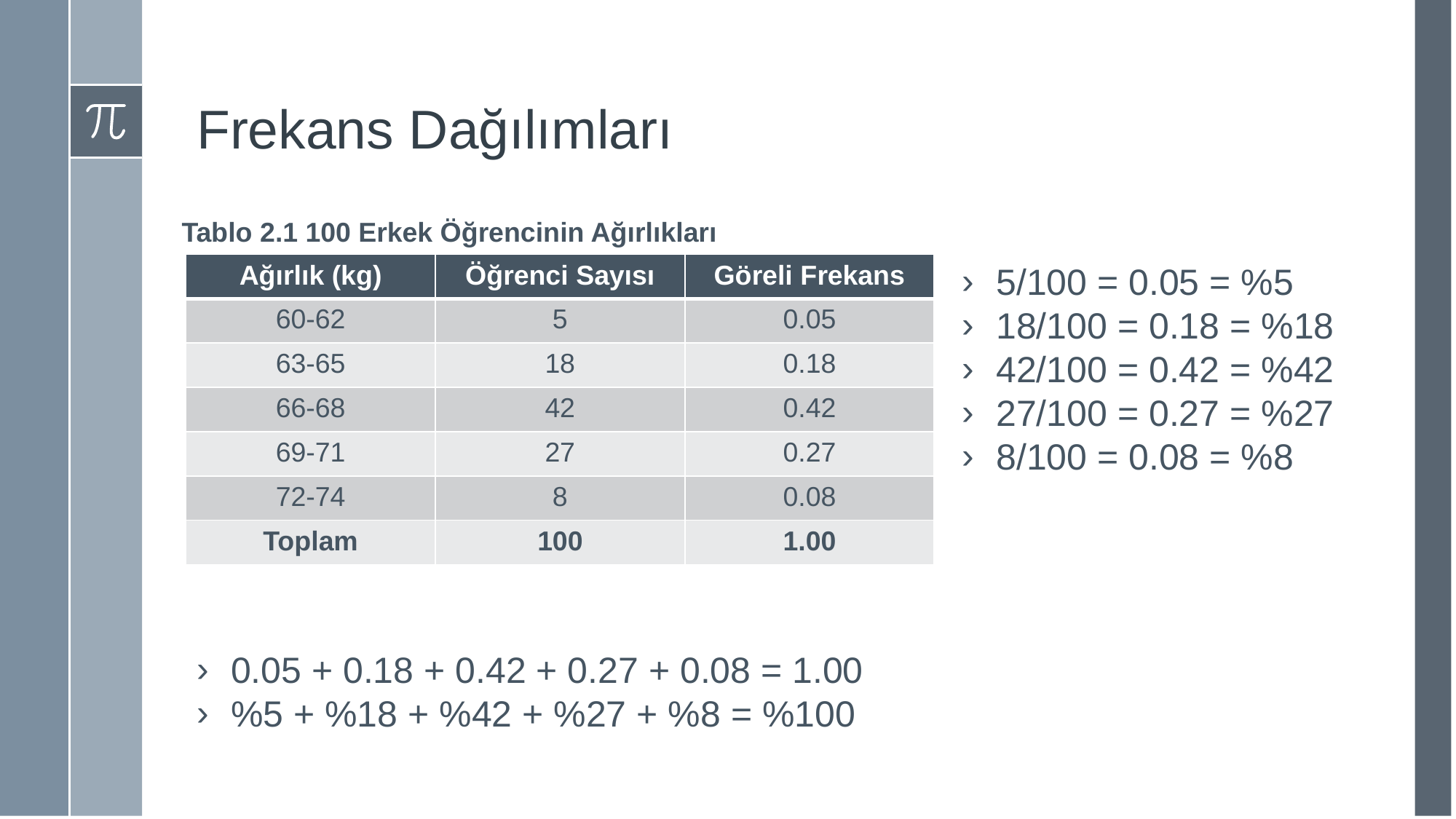

# Frekans Dağılımları
Tablo 2.1 100 Erkek Öğrencinin Ağırlıkları
5/100 = 0.05 = %5
18/100 = 0.18 = %18
42/100 = 0.42 = %42
27/100 = 0.27 = %27
8/100 = 0.08 = %8
| Ağırlık (kg) | Öğrenci Sayısı | Göreli Frekans |
| --- | --- | --- |
| 60-62 | 5 | 0.05 |
| 63-65 | 18 | 0.18 |
| 66-68 | 42 | 0.42 |
| 69-71 | 27 | 0.27 |
| 72-74 | 8 | 0.08 |
| Toplam | 100 | 1.00 |
0.05 + 0.18 + 0.42 + 0.27 + 0.08 = 1.00
%5 + %18 + %42 + %27 + %8 = %100